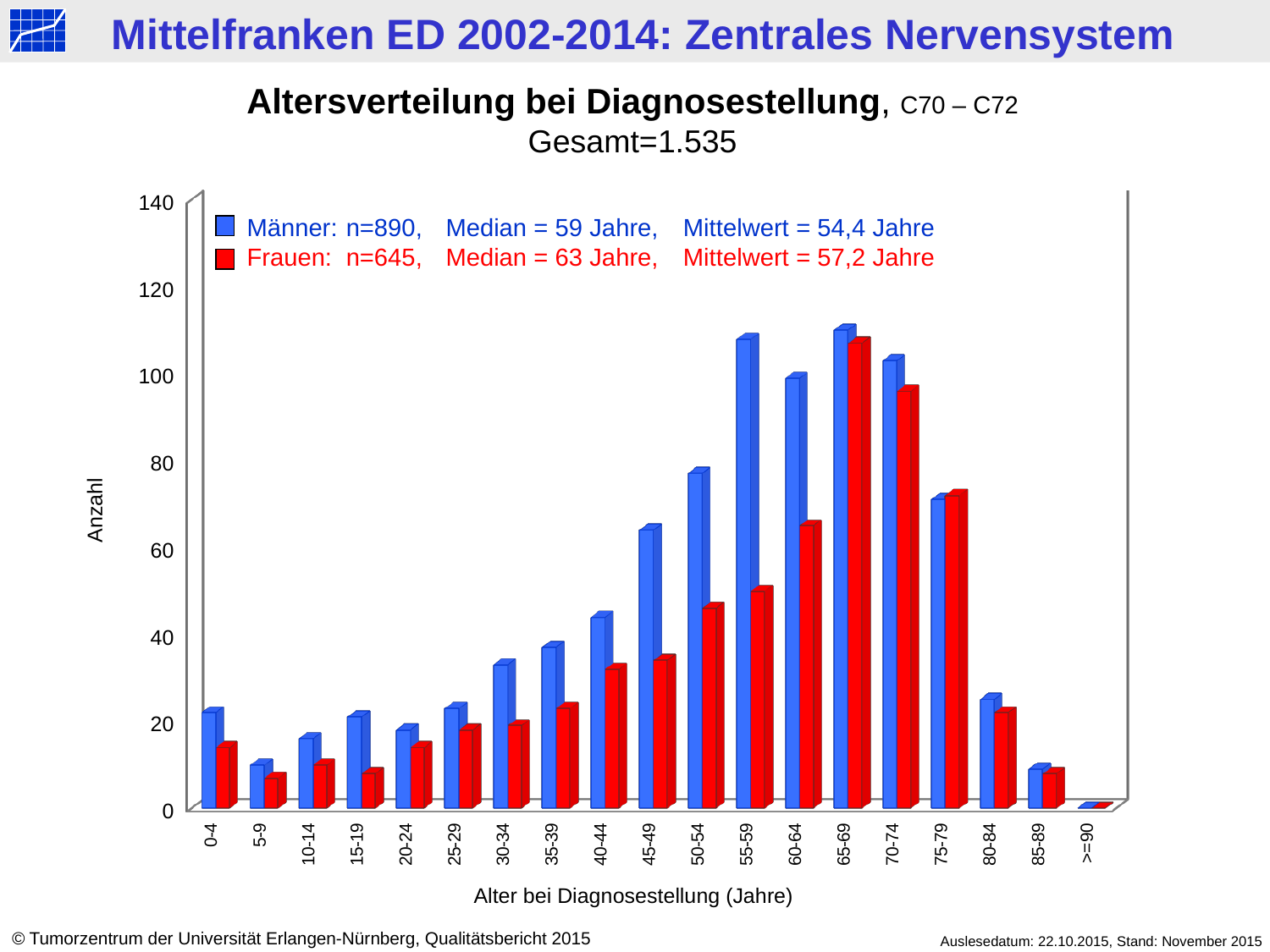

Altersverteilung bei Diagnosestellung, C70 – C72
Gesamt=1.535

[unsupported chart]

Männer: 	n=890, 	Median = 59 Jahre, 	Mittelwert = 54,4 Jahre
Frauen: 	n=645, 	Median = 63 Jahre,	Mittelwert = 57,2 Jahre

Anzahl
Alter bei Diagnosestellung (Jahre)